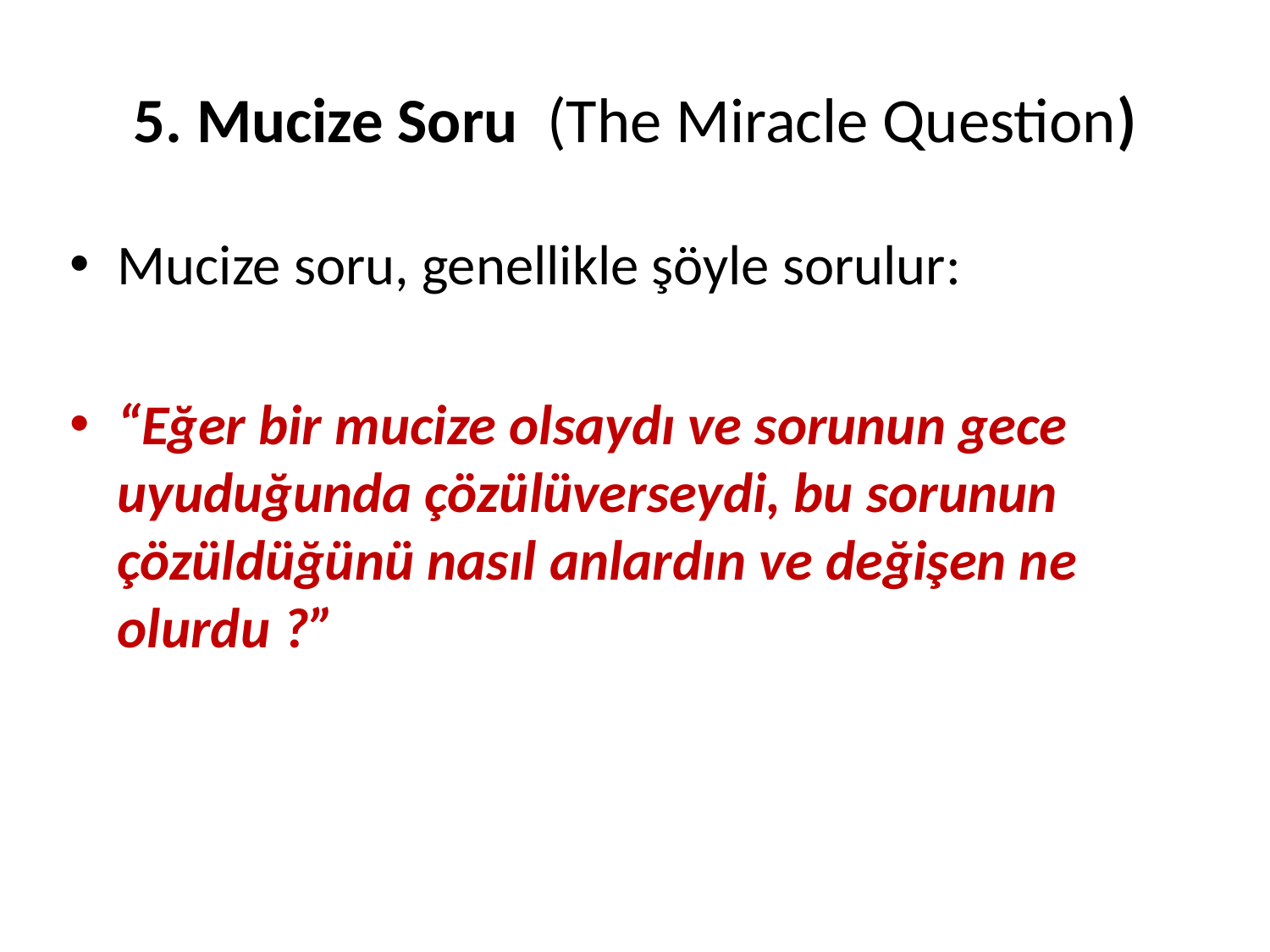

# 5. Mucize Soru  (The Miracle Question)
Mucize soru, genellikle şöyle sorulur:

“Eğer bir mucize olsaydı ve sorunun gece uyuduğunda çözülüverseydi, bu sorunun çözüldüğünü nasıl anlardın ve değişen ne olurdu ?”